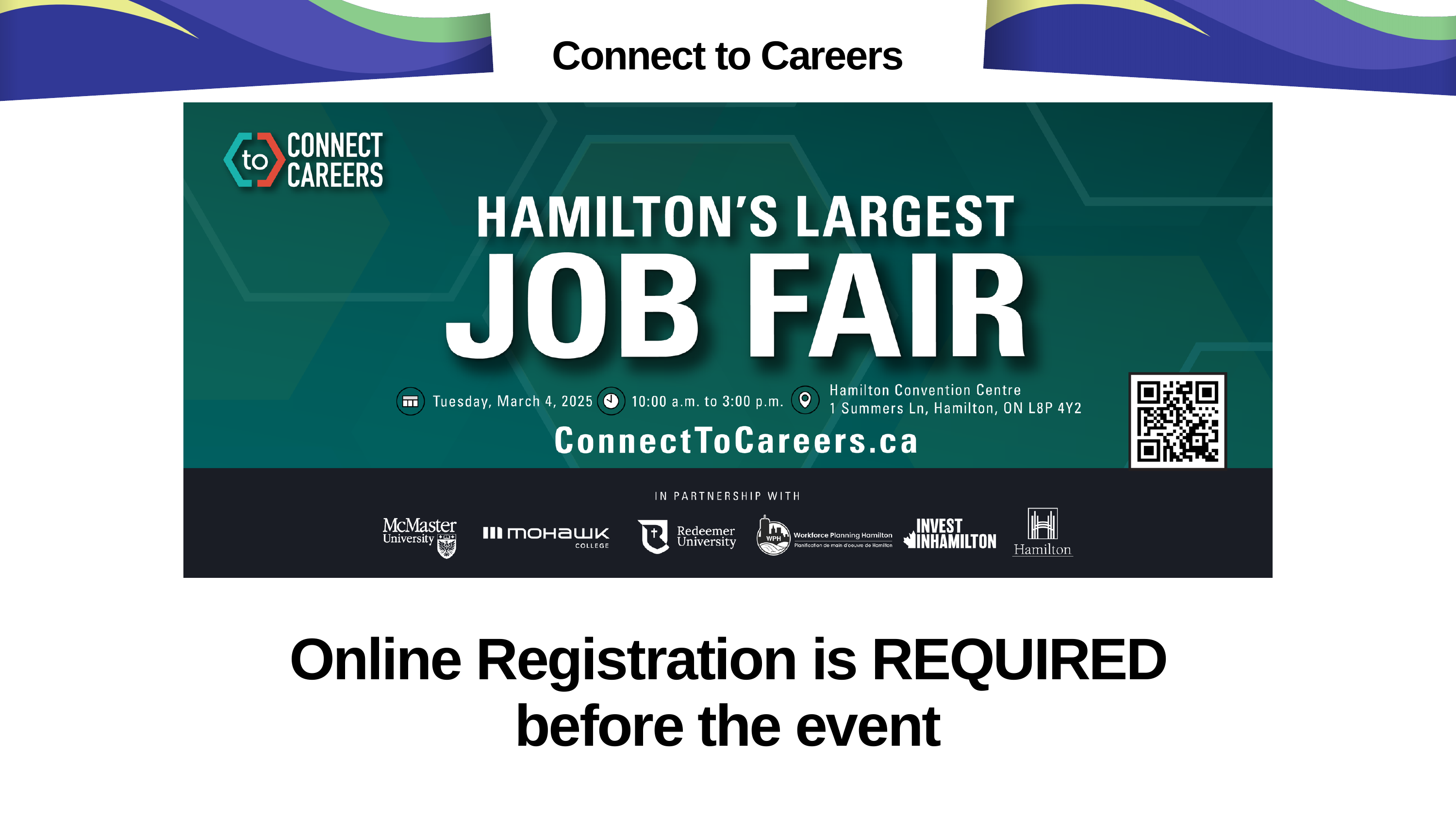

Connect to Careers

Online Registration is REQUIRED before the event